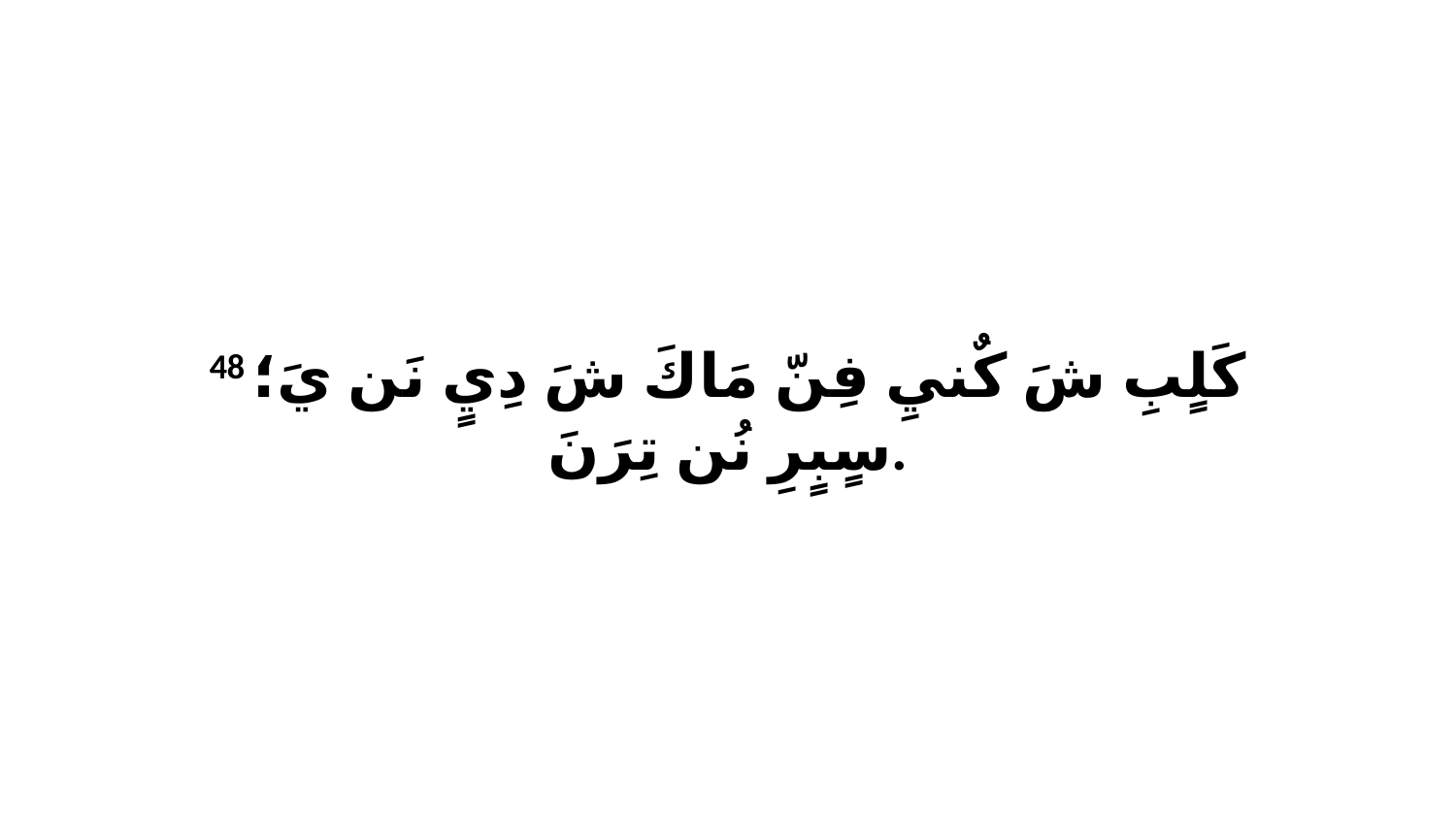

48 كَلٍبِ شَ كٌنيِ فِنّ مَاكَ شَ دِيٍ نَن يَ؛ سٍبٍرِ نُن تِرَنَ.